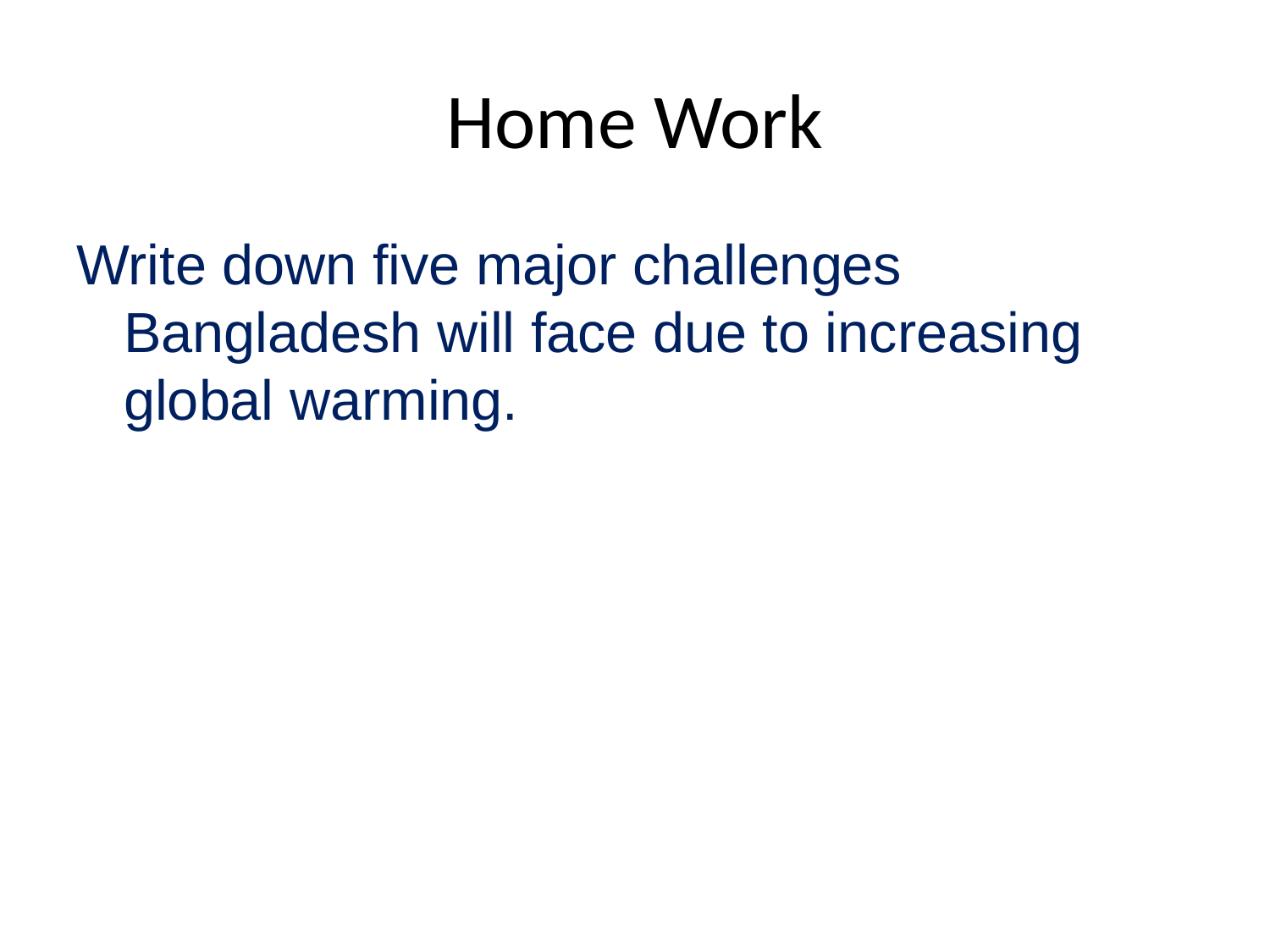

# Home Work
Write down five major challenges Bangladesh will face due to increasing global warming.